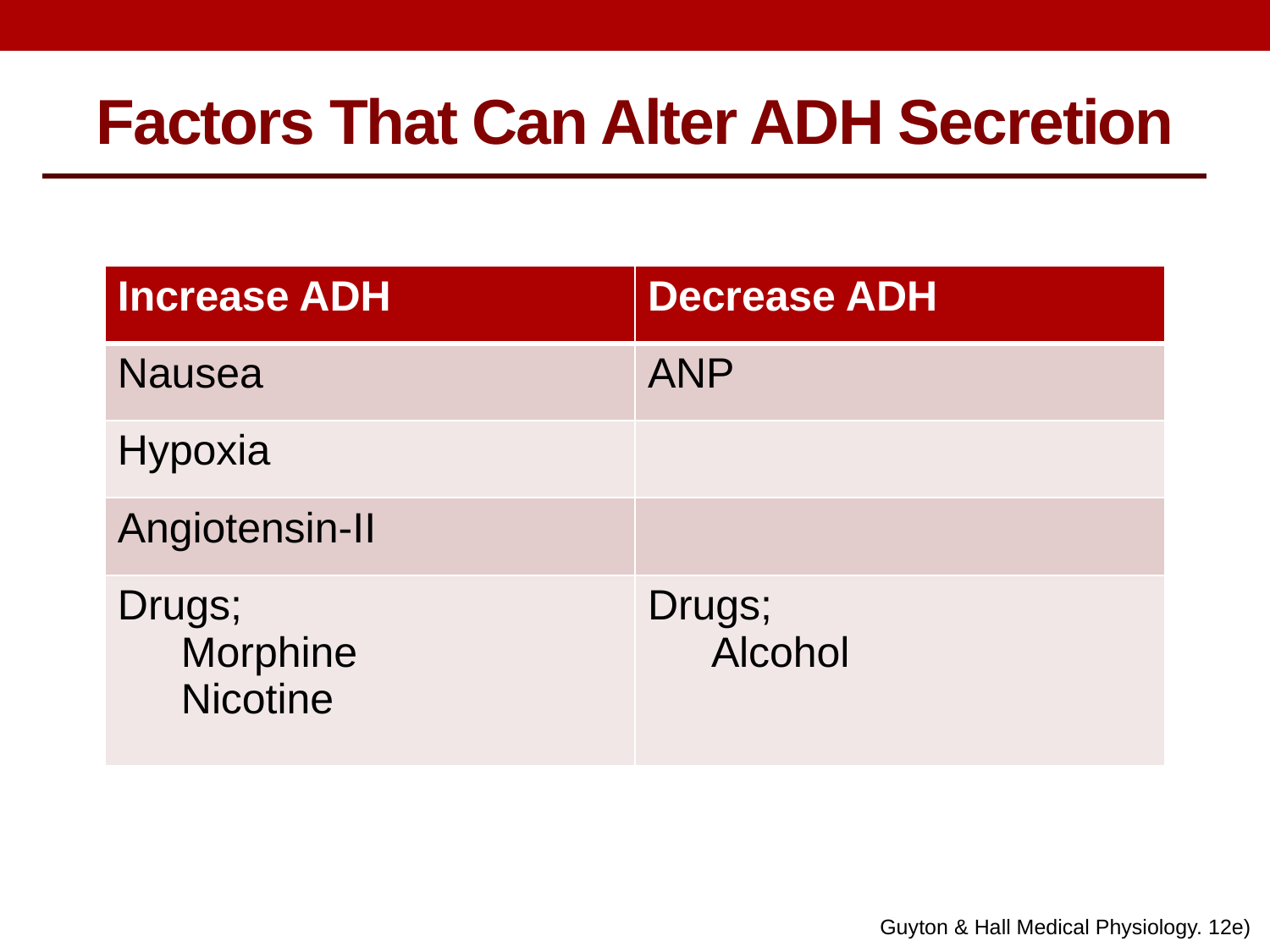

Factors That Can Alter ADH Secretion
| Increase ADH | Decrease ADH |
| --- | --- |
| Nausea | ANP |
| Hypoxia |  |
| Angiotensin-II |  |
| Drugs; Morphine Nicotine | Drugs; Alcohol |
Guyton & Hall Medical Physiology. 12e)